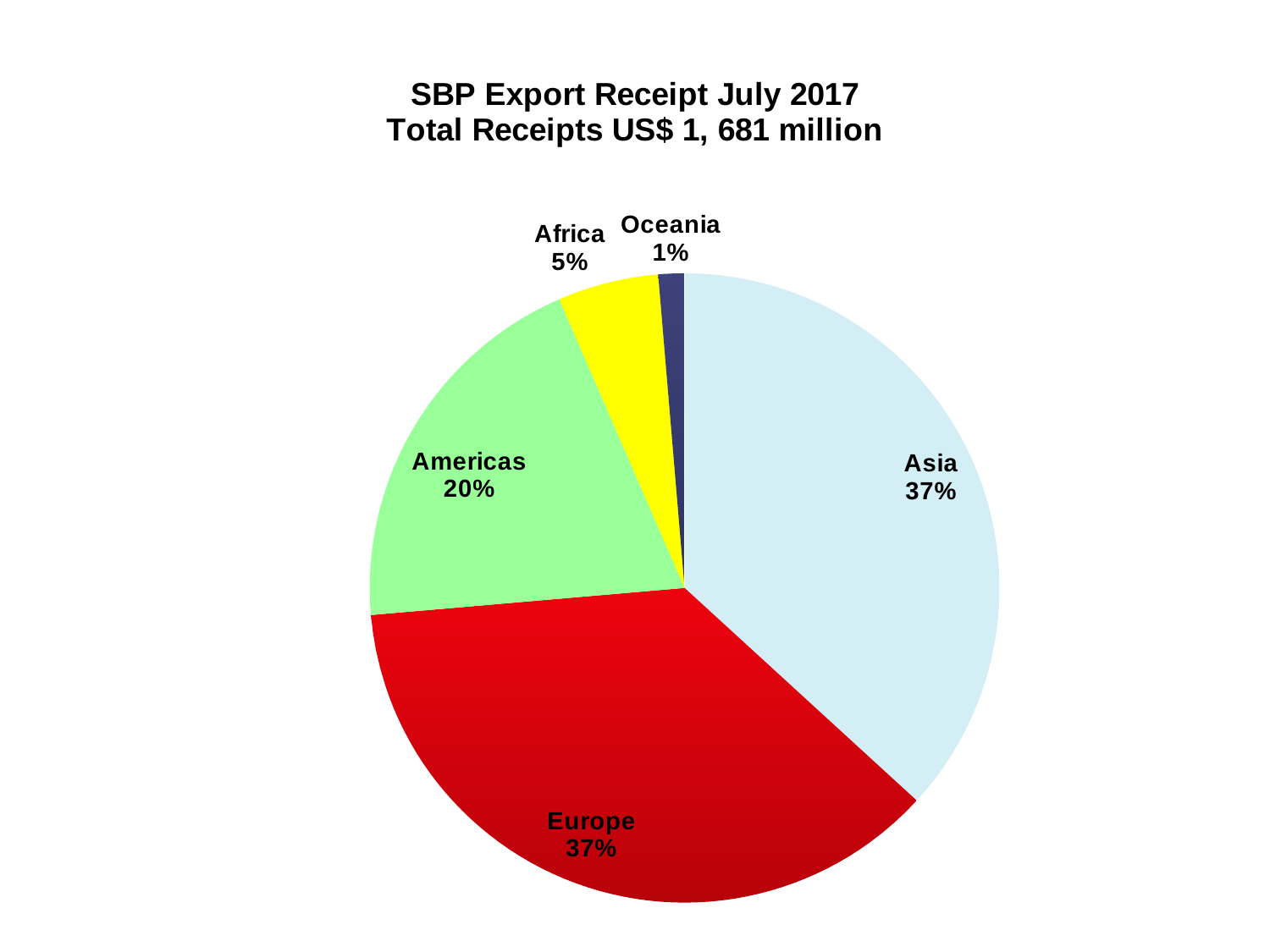

### Chart: SBP Export Receipt July 2017 Total Receipts US$ 1, 681 million

| Category |  |
|---|---|
| Asia | 623638.0 |
| Europe | 623936.0 |
| Americas | 336487.0 |
| Africa | 87759.0 |
| Oceania | 22650.0 |